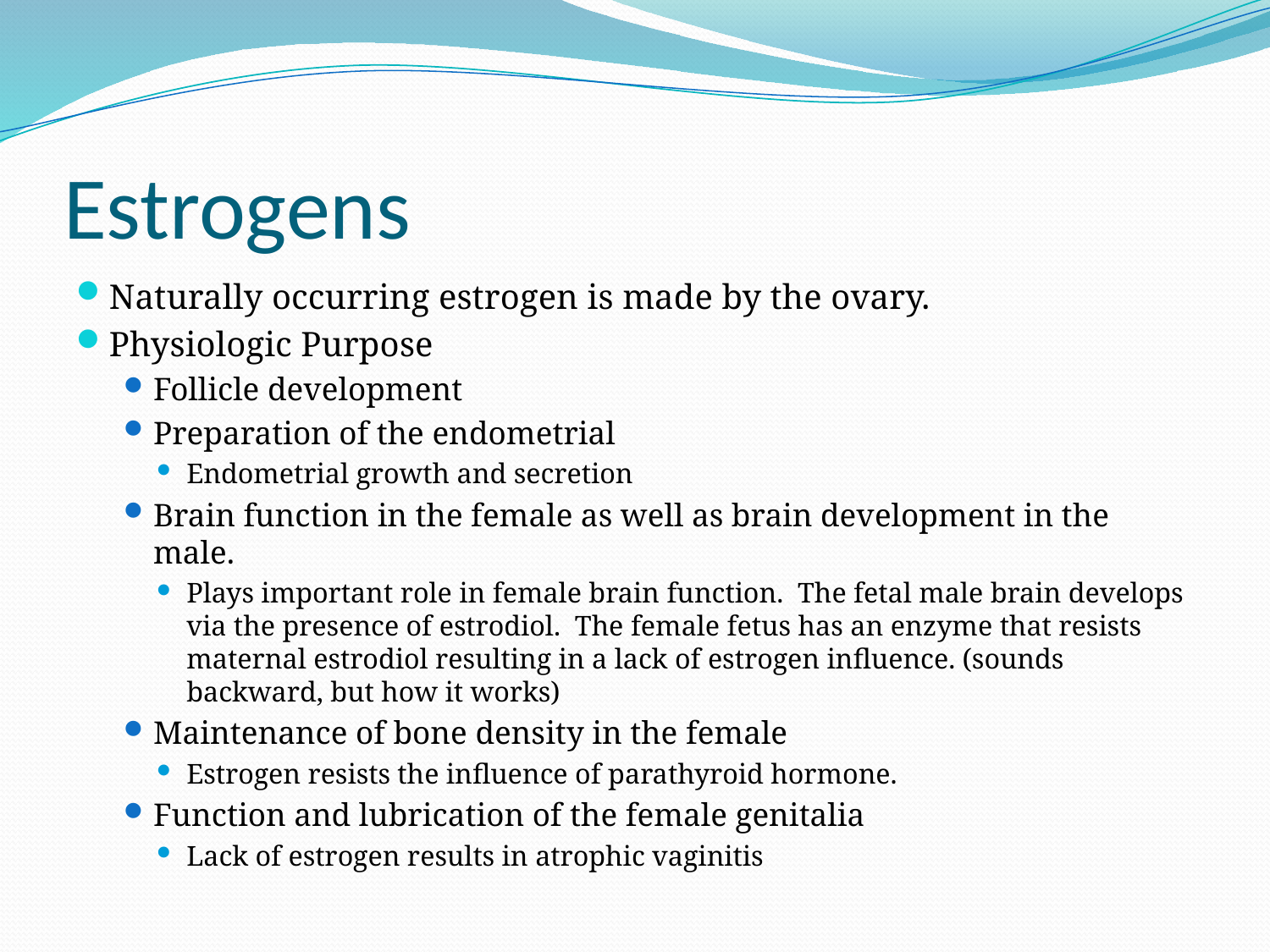

# Estrogens
Naturally occurring estrogen is made by the ovary.
Physiologic Purpose
Follicle development
Preparation of the endometrial
Endometrial growth and secretion
Brain function in the female as well as brain development in the male.
Plays important role in female brain function.  The fetal male brain develops via the presence of estrodiol.  The female fetus has an enzyme that resists maternal estrodiol resulting in a lack of estrogen influence. (sounds backward, but how it works)
Maintenance of bone density in the female
Estrogen resists the influence of parathyroid hormone.
Function and lubrication of the female genitalia
Lack of estrogen results in atrophic vaginitis